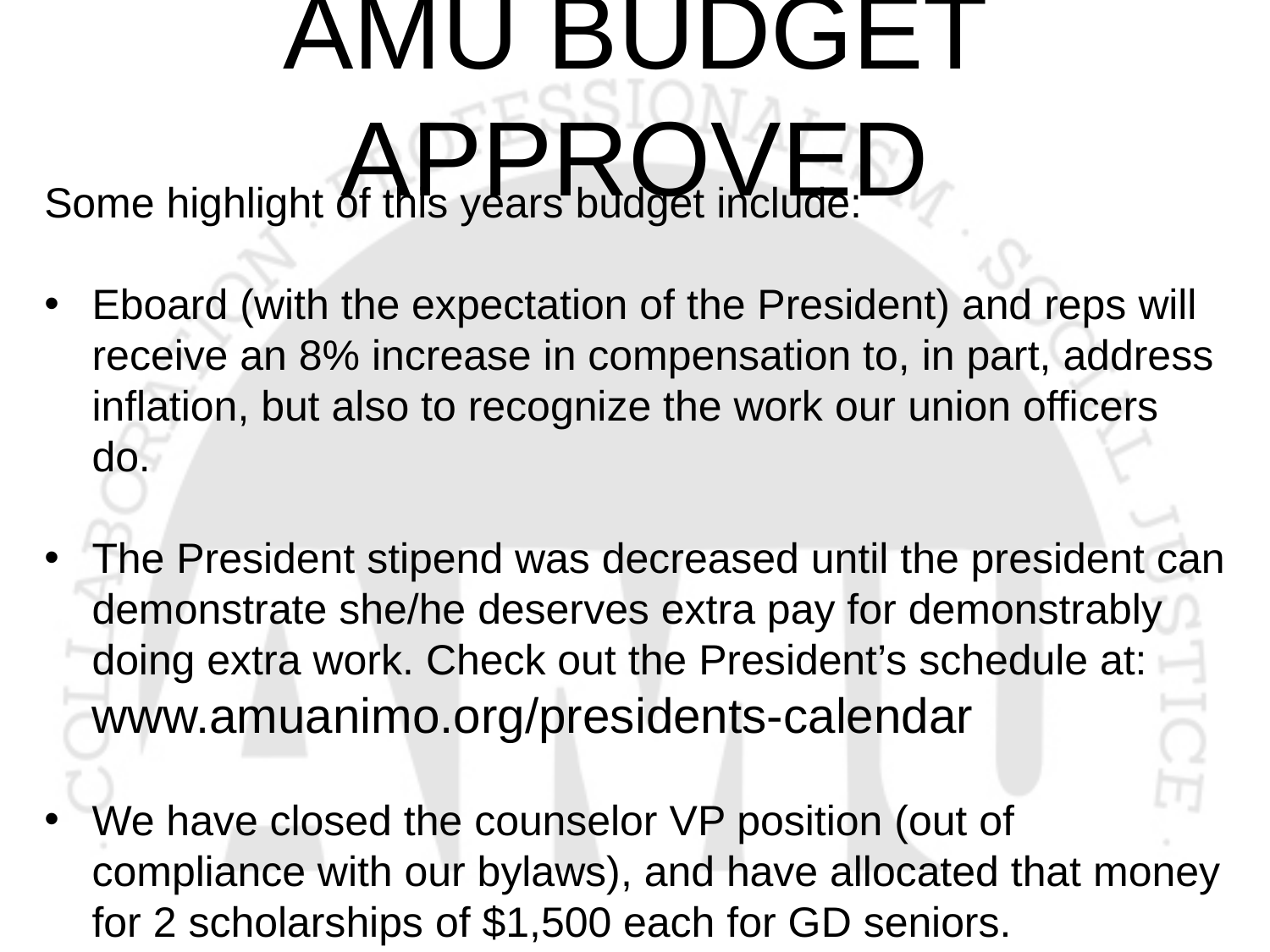

# AMU BUDGET APPROVED
Some highlight of this years budget include:

Eboard (with the expectation of the President) and reps will receive an 8% increase in compensation to, in part, address inflation, but also to recognize the work our union officers do.

The President stipend was decreased until the president can demonstrate she/he deserves extra pay for demonstrably doing extra work. Check out the President’s schedule at: www.amuanimo.org/presidents-calendar

We have closed the counselor VP position (out of compliance with our bylaws), and have allocated that money for 2 scholarships of $1,500 each for GD seniors.